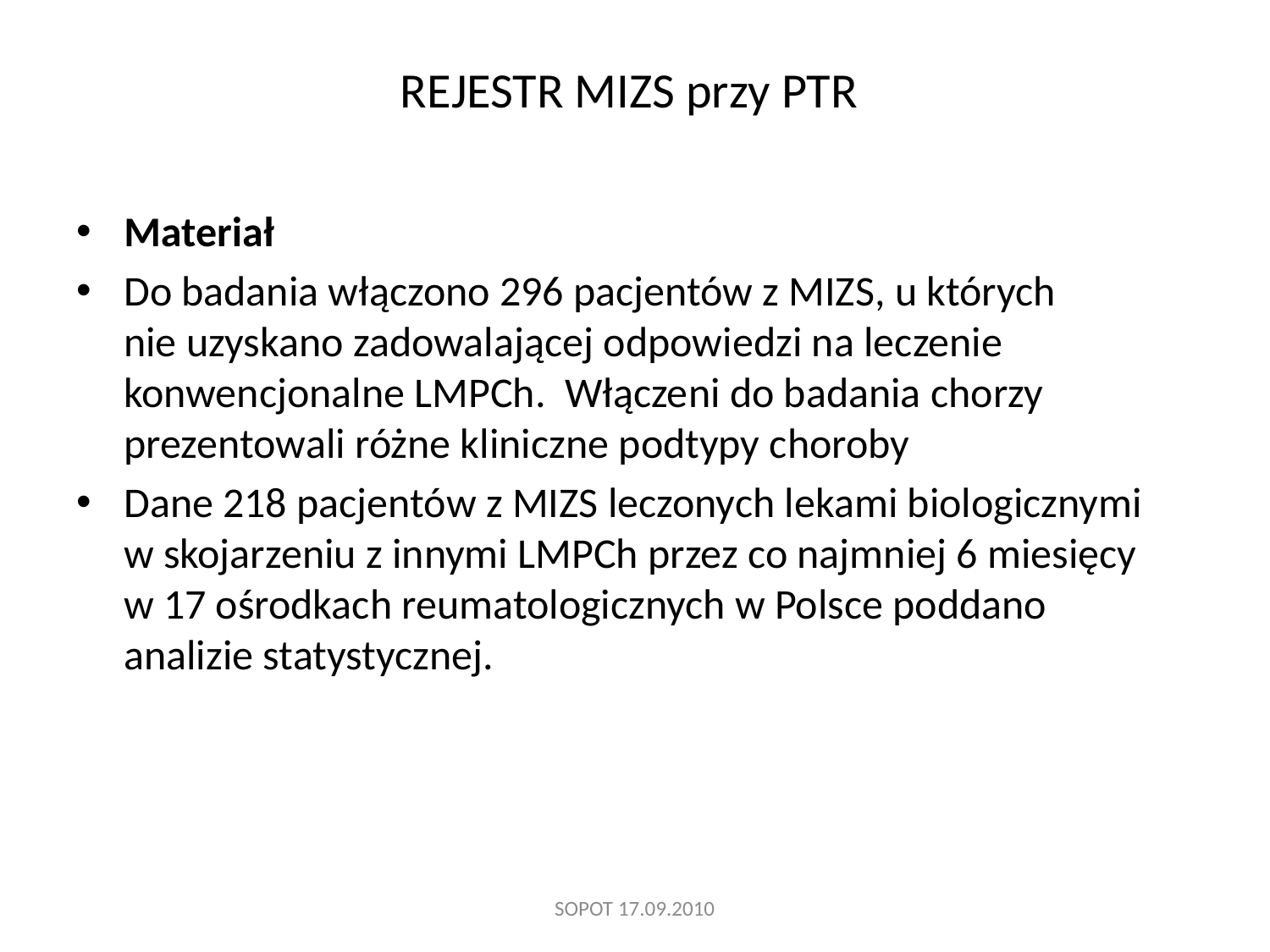

# REJESTR MIZS przy PTR
Materiał
Do badania włączono 296 pacjentów z MIZS, u których          nie uzyskano zadowalającej odpowiedzi na leczenie konwencjonalne LMPCh.  Włączeni do badania chorzy prezentowali różne kliniczne podtypy choroby
Dane 218 pacjentów z MIZS leczonych lekami biologicznymi   w skojarzeniu z innymi LMPCh przez co najmniej 6 miesięcy   w 17 ośrodkach reumatologicznych w Polsce poddano  analizie statystycznej.

SOPOT 17.09.2010